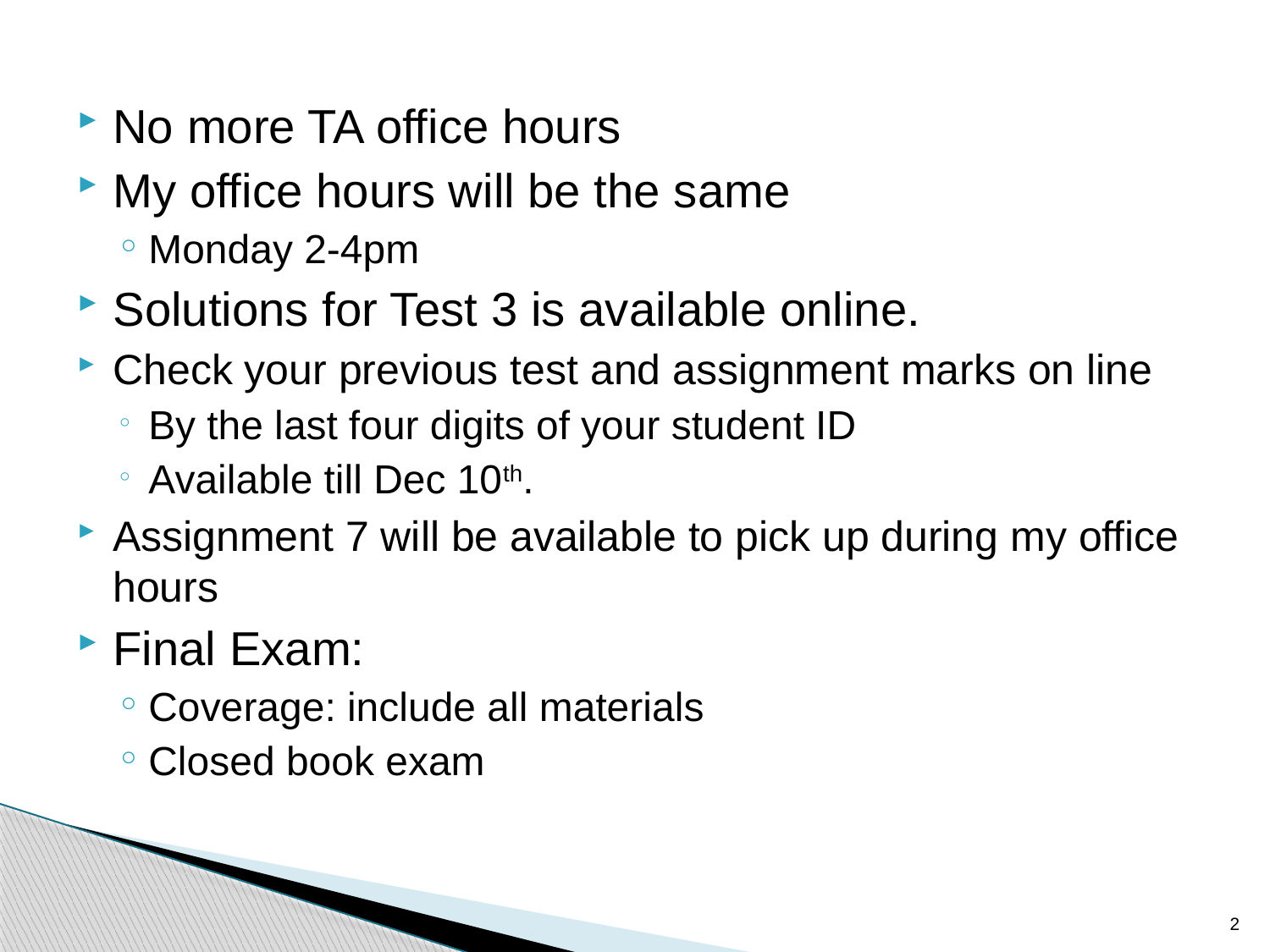

No more TA office hours
My office hours will be the same
Monday 2-4pm
Solutions for Test 3 is available online.
Check your previous test and assignment marks on line
By the last four digits of your student ID
Available till Dec 10th.
Assignment 7 will be available to pick up during my office hours
Final Exam:
Coverage: include all materials
Closed book exam

2